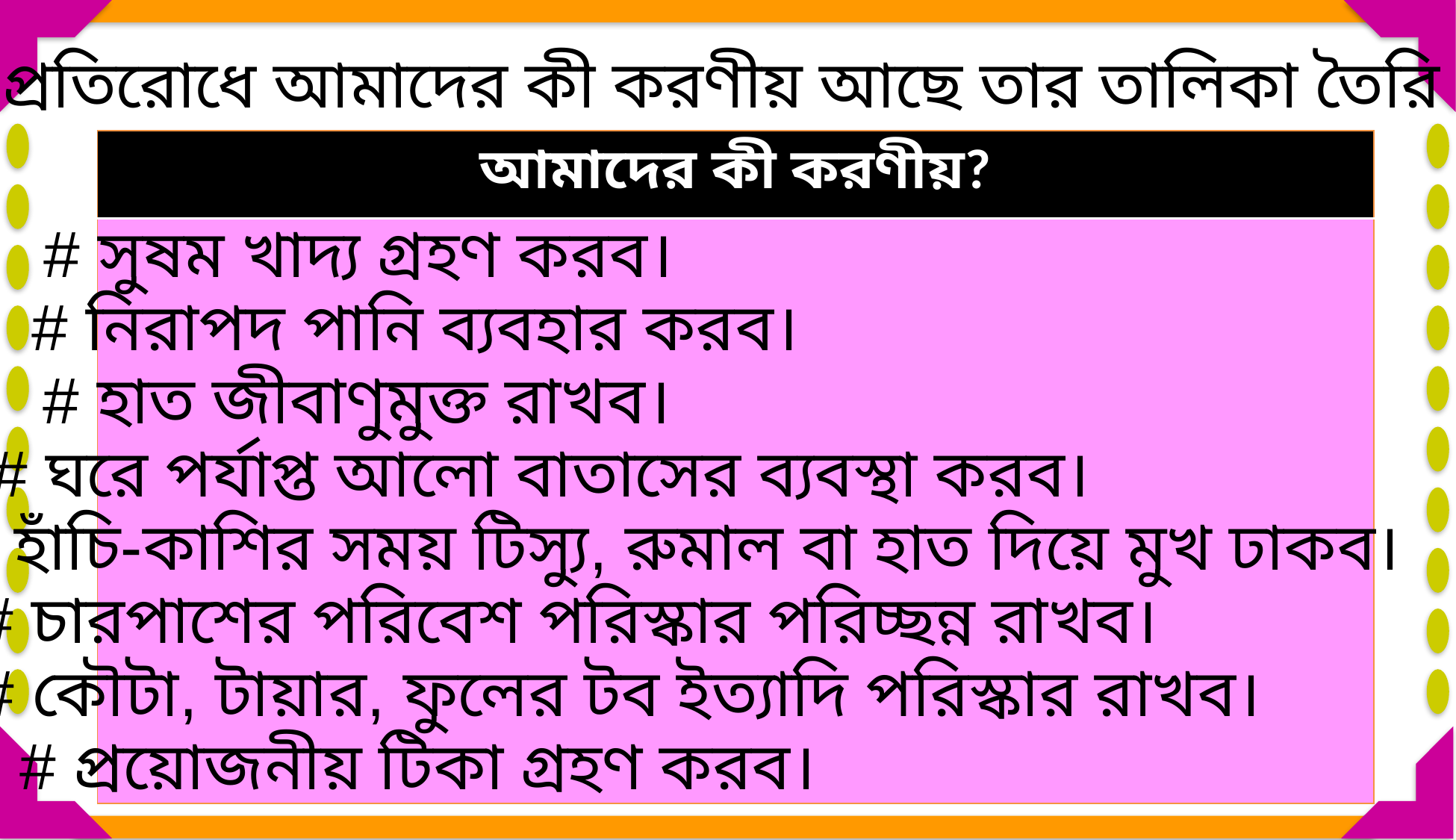

রোগ প্রতিরোধে আমাদের কী করণীয় আছে তার তালিকা তৈরি করি।
| আমাদের কী করণীয়? |
| --- |
|  |
# সুষম খাদ্য গ্রহণ করব।
# নিরাপদ পানি ব্যবহার করব।
# হাত জীবাণুমুক্ত রাখব।
# ঘরে পর্যাপ্ত আলো বাতাসের ব্যবস্থা করব।
# হাঁচি-কাশির সময় টিস্যু, রুমাল বা হাত দিয়ে মুখ ঢাকব।
# চারপাশের পরিবেশ পরিস্কার পরিচ্ছন্ন রাখব।
# কৌটা, টায়ার, ফুলের টব ইত্যাদি পরিস্কার রাখব।
# প্রয়োজনীয় টিকা গ্রহণ করব।